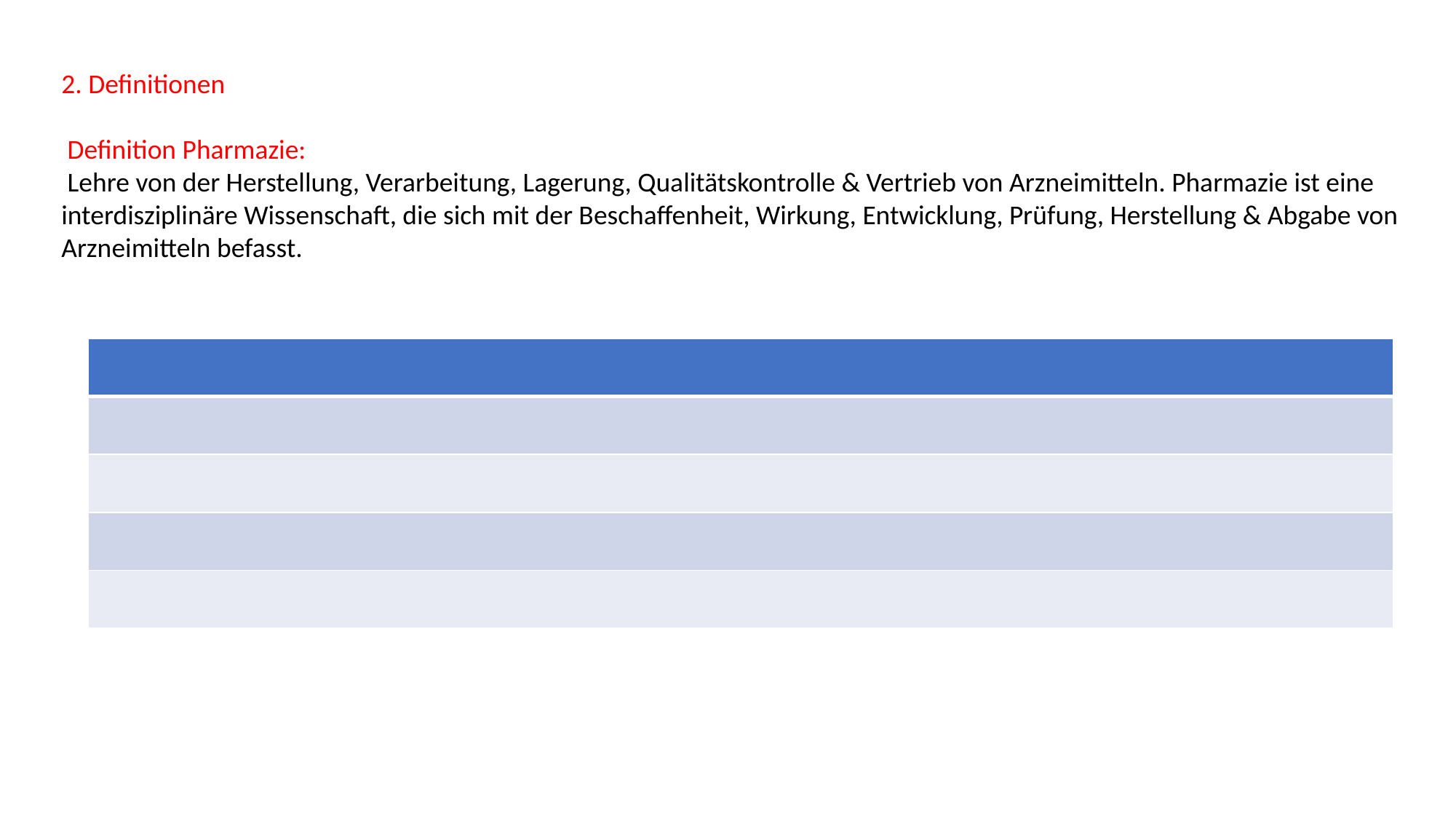

2. Definitionen

 Definition Pharmazie:
 Lehre von der Herstellung, Verarbeitung, Lagerung, Qualitätskontrolle & Vertrieb von Arzneimitteln. Pharmazie ist eine interdisziplinäre Wissenschaft, die sich mit der Beschaffenheit, Wirkung, Entwicklung, Prüfung, Herstellung & Abgabe von Arzneimitteln befasst.
|  |
| --- |
|  |
|  |
|  |
|  |